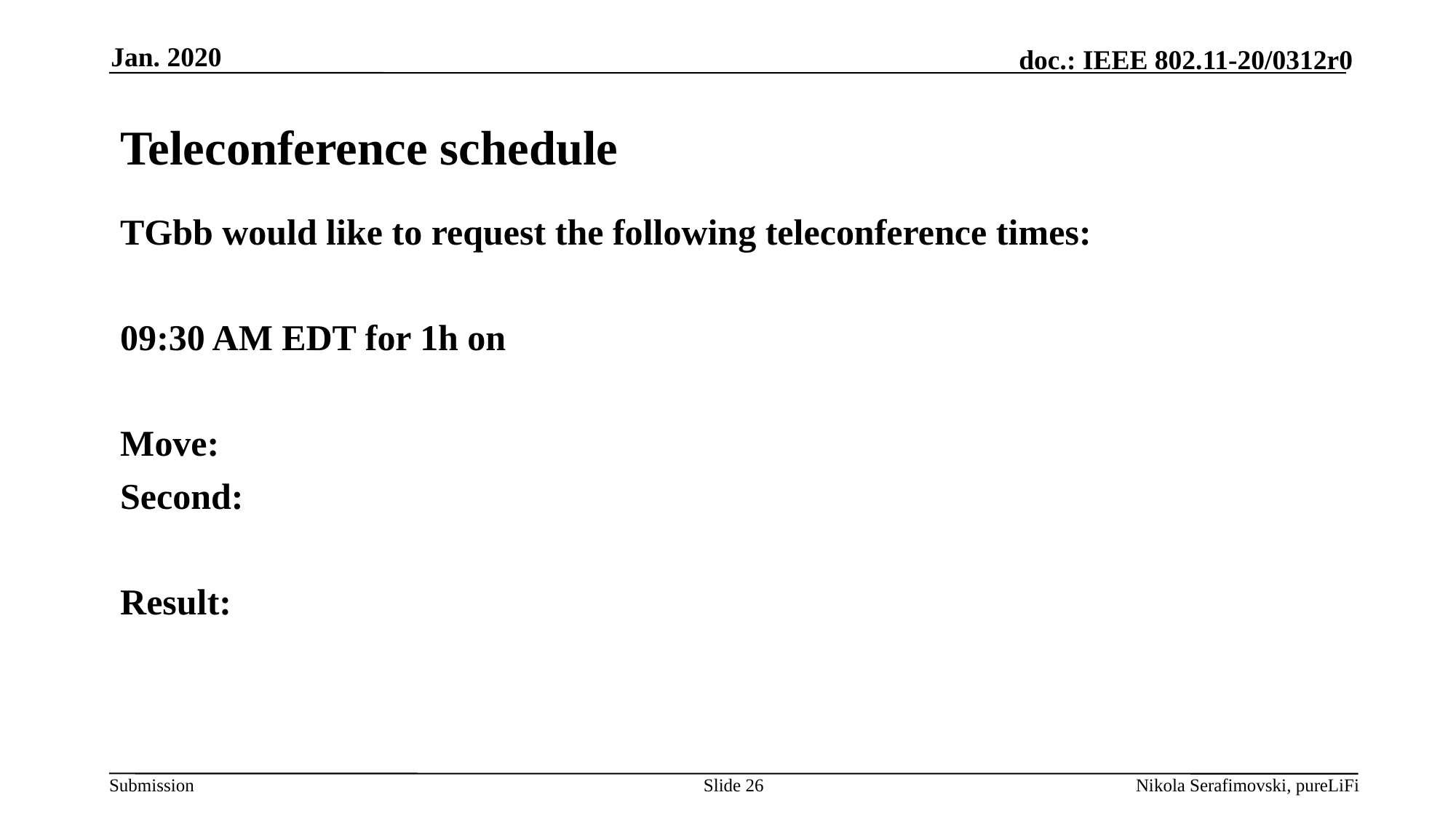

Jan. 2020
# Teleconference schedule
TGbb would like to request the following teleconference times:

09:30 AM EDT for 1h on

Move:
Second:

Result:

Slide 26
Nikola Serafimovski, pureLiFi